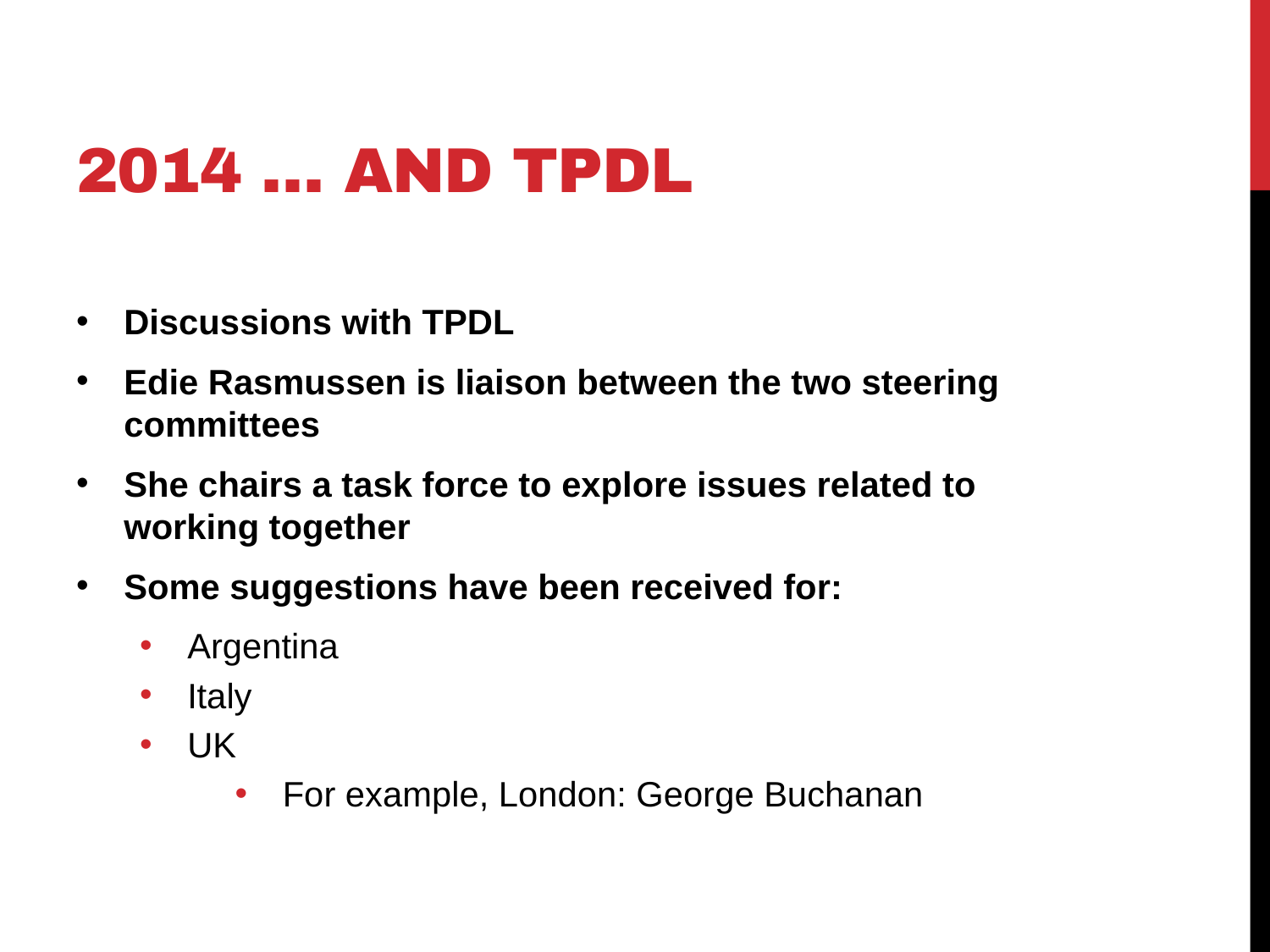

# 2014 … and TPDL
Discussions with TPDL
Edie Rasmussen is liaison between the two steering committees
She chairs a task force to explore issues related to working together
Some suggestions have been received for:
Argentina
Italy
UK
For example, London: George Buchanan